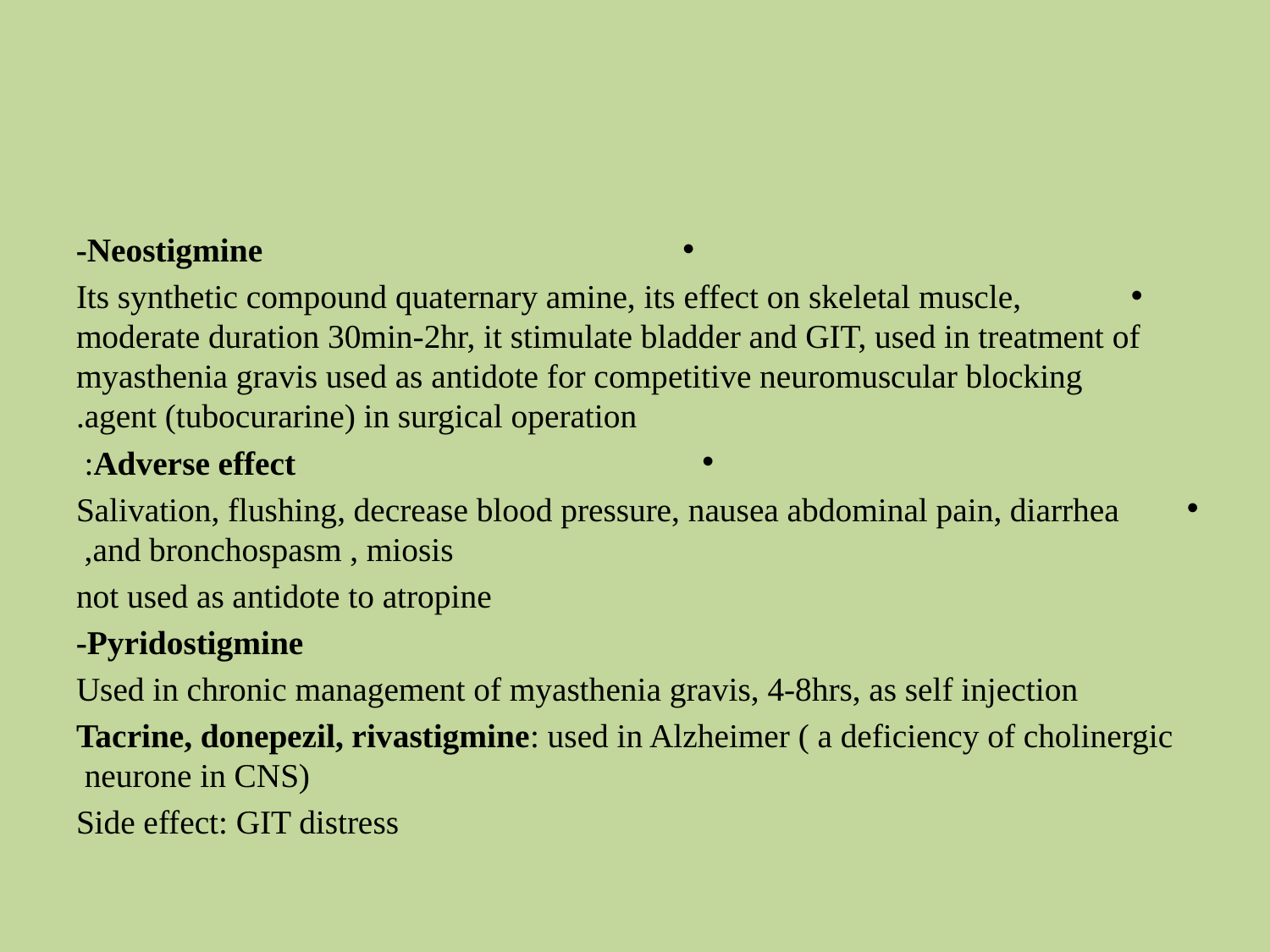

#
Neostigmine-
Its synthetic compound quaternary amine, its effect on skeletal muscle, moderate duration 30min-2hr, it stimulate bladder and GIT, used in treatment of myasthenia gravis used as antidote for competitive neuromuscular blocking agent (tubocurarine) in surgical operation.
Adverse effect:
Salivation, flushing, decrease blood pressure, nausea abdominal pain, diarrhea and bronchospasm , miosis,
not used as antidote to atropine
Pyridostigmine-
Used in chronic management of myasthenia gravis, 4-8hrs, as self injection
Tacrine, donepezil, rivastigmine: used in Alzheimer ( a deficiency of cholinergic neurone in CNS)
Side effect: GIT distress